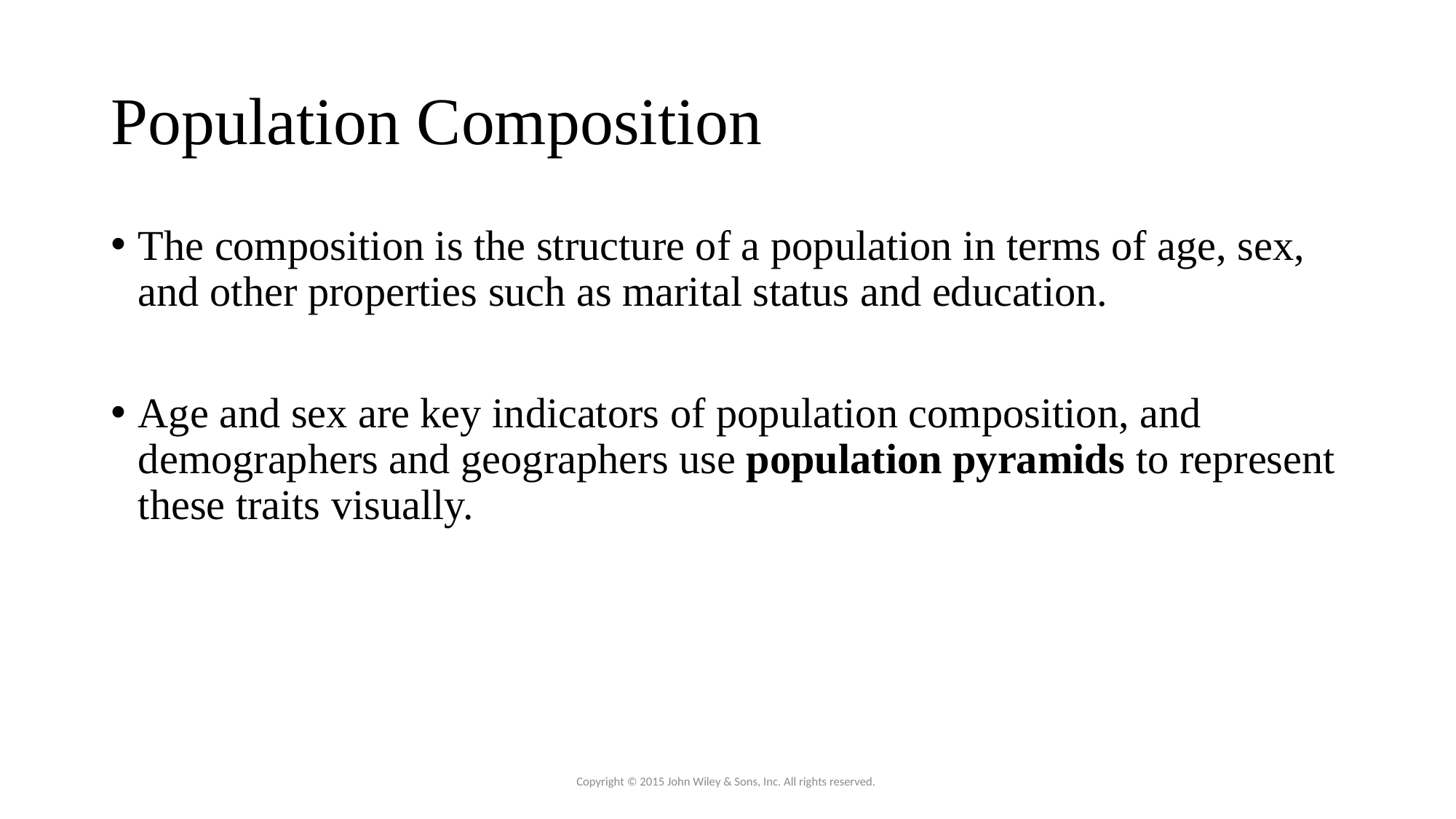

# Population Composition
The composition is the structure of a population in terms of age, sex, and other properties such as marital status and education.

Age and sex are key indicators of population composition, and demographers and geographers use population pyramids to represent these traits visually.

Copyright © 2015 John Wiley & Sons, Inc. All rights reserved.